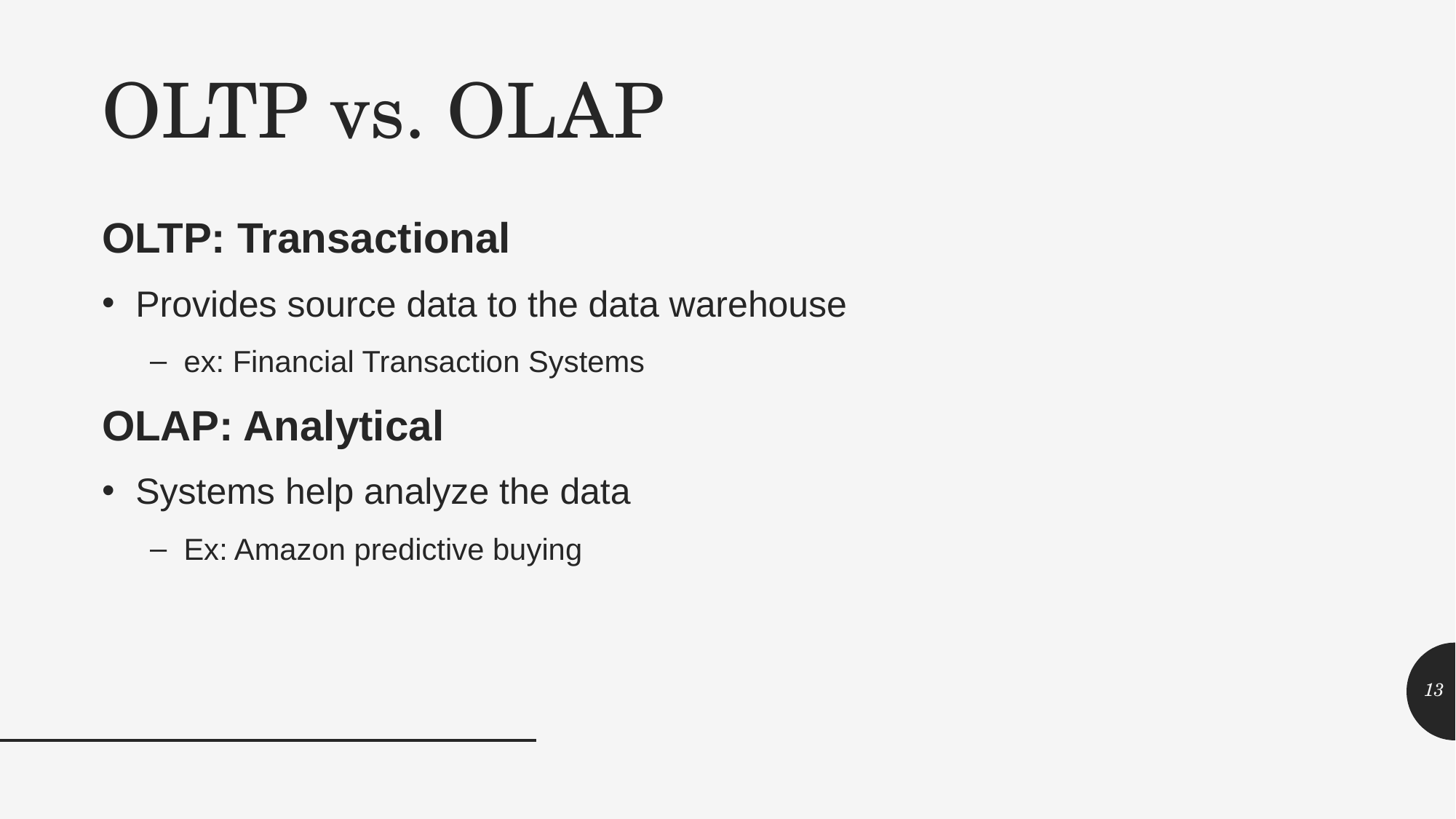

# OLTP vs. OLAP
OLTP: Transactional
Provides source data to the data warehouse
ex: Financial Transaction Systems
OLAP: Analytical
Systems help analyze the data
Ex: Amazon predictive buying
13